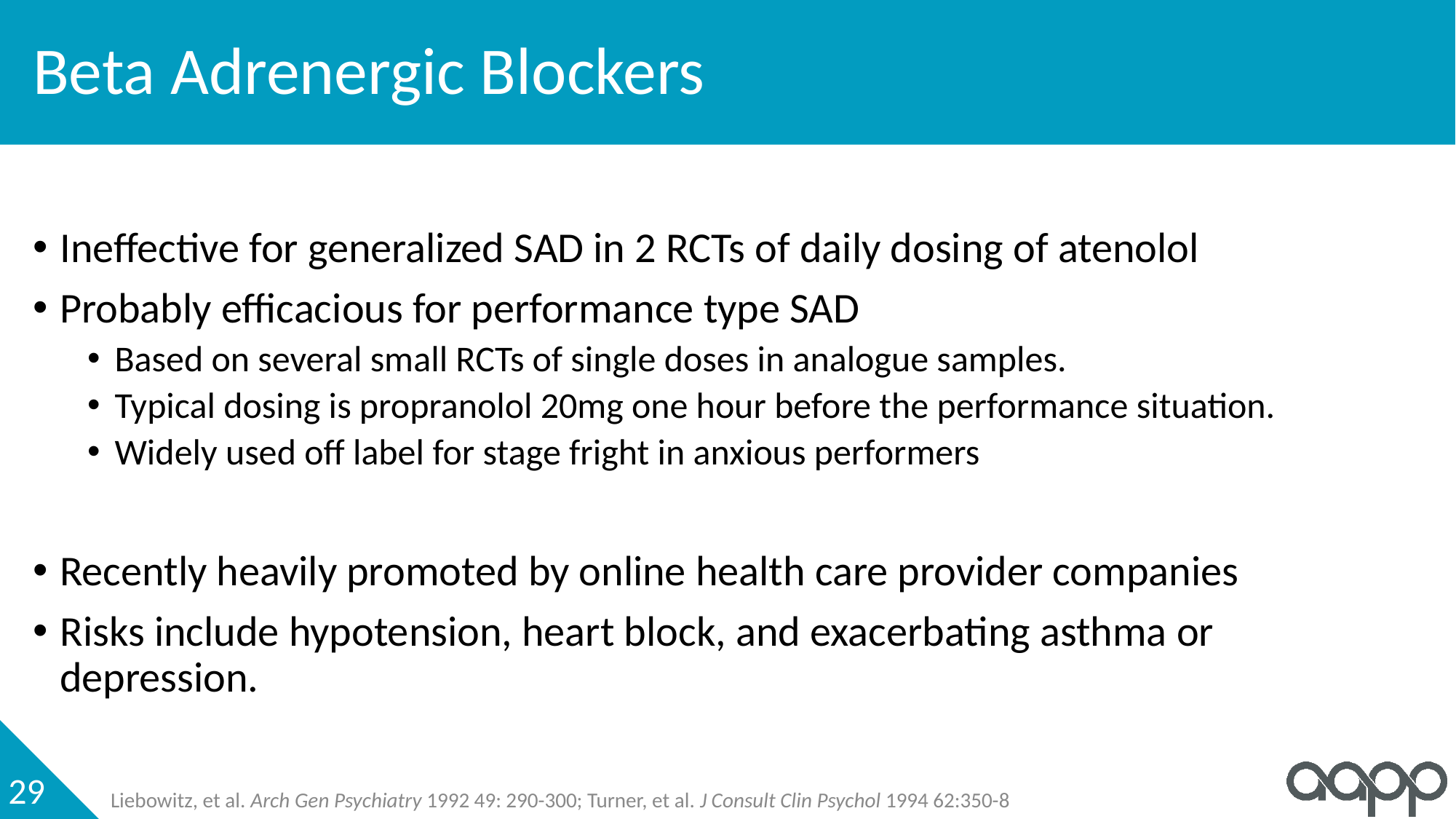

# Beta Adrenergic Blockers

Ineffective for generalized SAD in 2 RCTs of daily dosing of atenolol
Probably efficacious for performance type SAD
Based on several small RCTs of single doses in analogue samples.
Typical dosing is propranolol 20mg one hour before the performance situation.
Widely used off label for stage fright in anxious performers

Recently heavily promoted by online health care provider companies
Risks include hypotension, heart block, and exacerbating asthma or depression.

Liebowitz, et al. Arch Gen Psychiatry 1992 49: 290-300; Turner, et al. J Consult Clin Psychol 1994 62:350-8